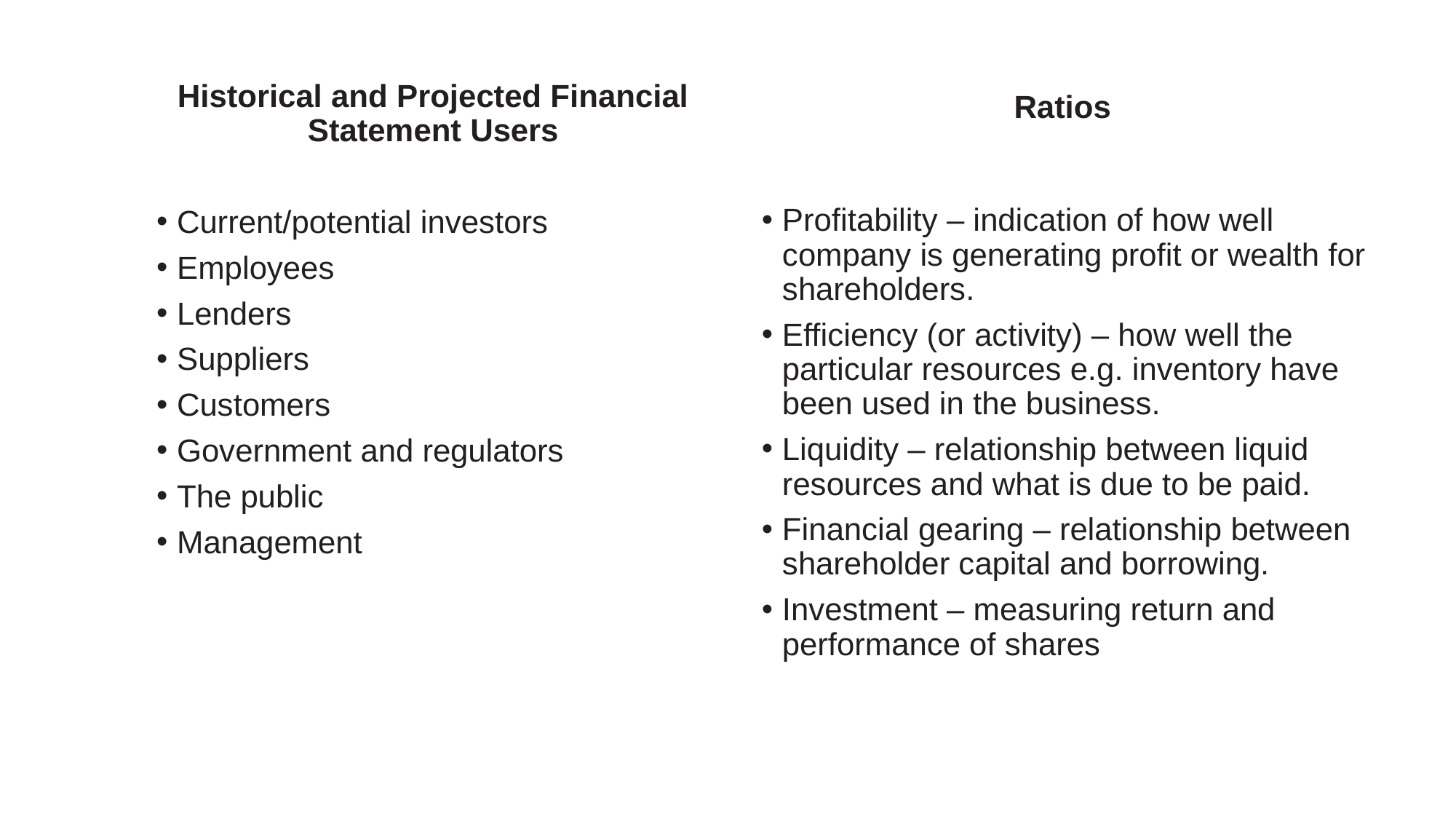

Historical and Projected Financial Statement Users

Current/potential investors
Employees
Lenders
Suppliers
Customers
Government and regulators
The public
Management
Ratios
Profitability – indication of how well company is generating profit or wealth for shareholders.
Efficiency (or activity) – how well the particular resources e.g. inventory have been used in the business.
Liquidity – relationship between liquid resources and what is due to be paid.
Financial gearing – relationship between shareholder capital and borrowing.
Investment – measuring return and performance of shares